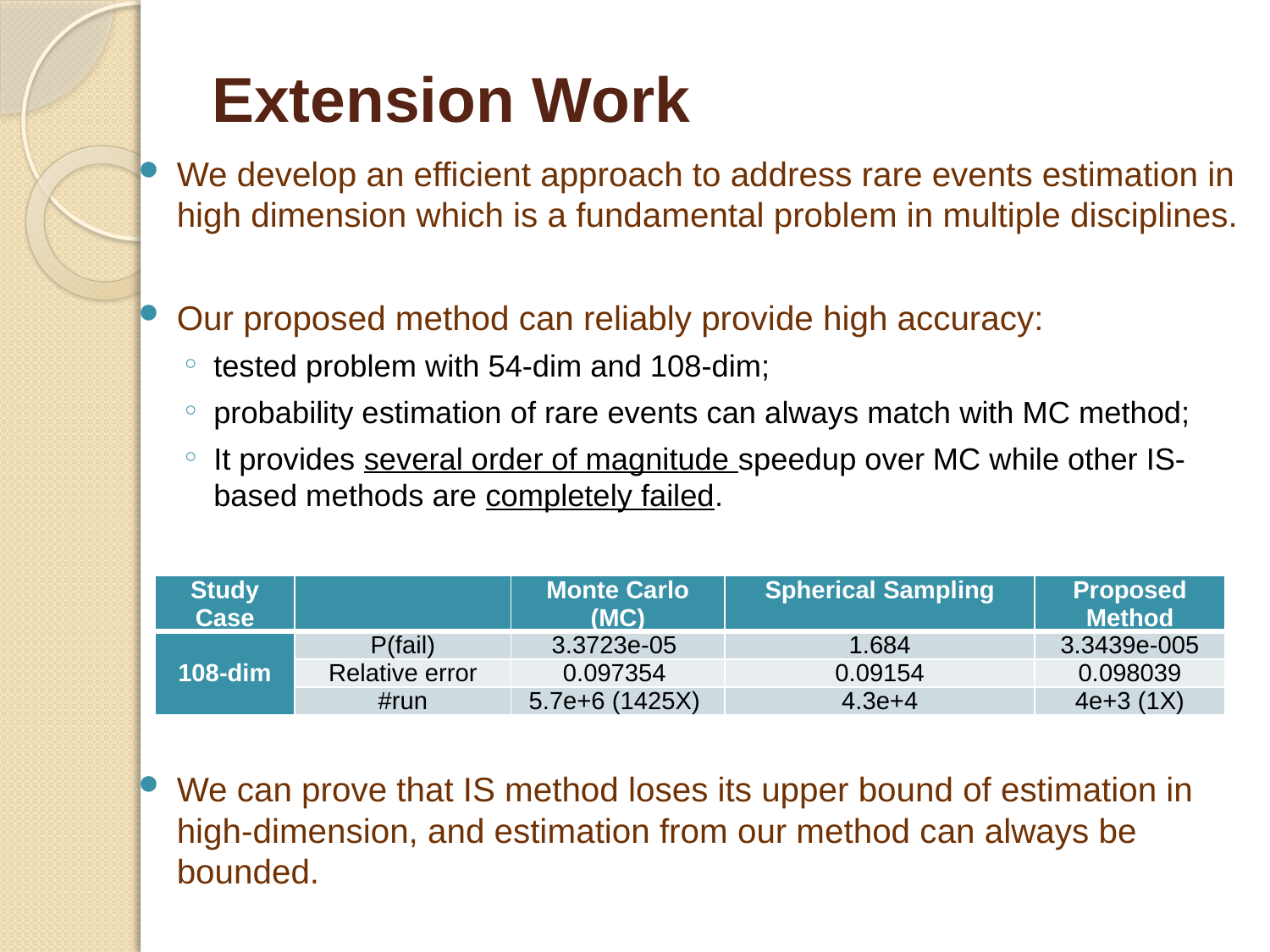

# Extension Work
We develop an efficient approach to address rare events estimation in high dimension which is a fundamental problem in multiple disciplines.

Our proposed method can reliably provide high accuracy:
tested problem with 54-dim and 108-dim;
probability estimation of rare events can always match with MC method;
It provides several order of magnitude speedup over MC while other IS-based methods are completely failed.

We can prove that IS method loses its upper bound of estimation in high-dimension, and estimation from our method can always be bounded.

| Study Case |  | Monte Carlo (MC) | Spherical Sampling | Proposed Method |
| --- | --- | --- | --- | --- |
| 108-dim | P(fail) | 3.3723e-05 | 1.684 | 3.3439e-005 |
|  | Relative error | 0.097354 | 0.09154 | 0.098039 |
|  | #run | 5.7e+6 (1425X) | 4.3e+4 | 4e+3 (1X) |